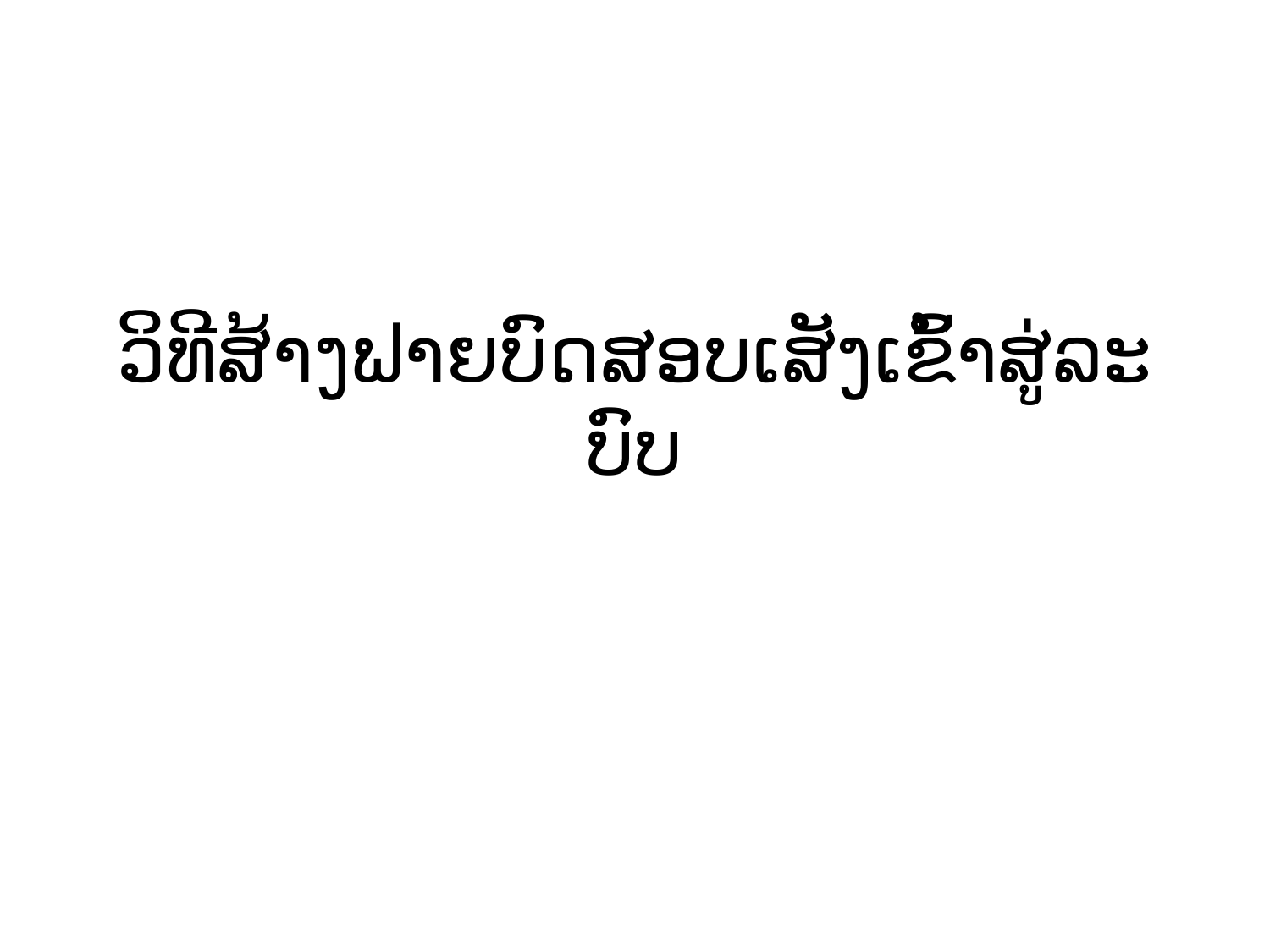

# ວິ​ທີ​ສ້າງ​ຟາຍ​ບົດ​ສອບ​ເສັງ​ເຂົ້າ​ສູ່​ລະ​ບົບ